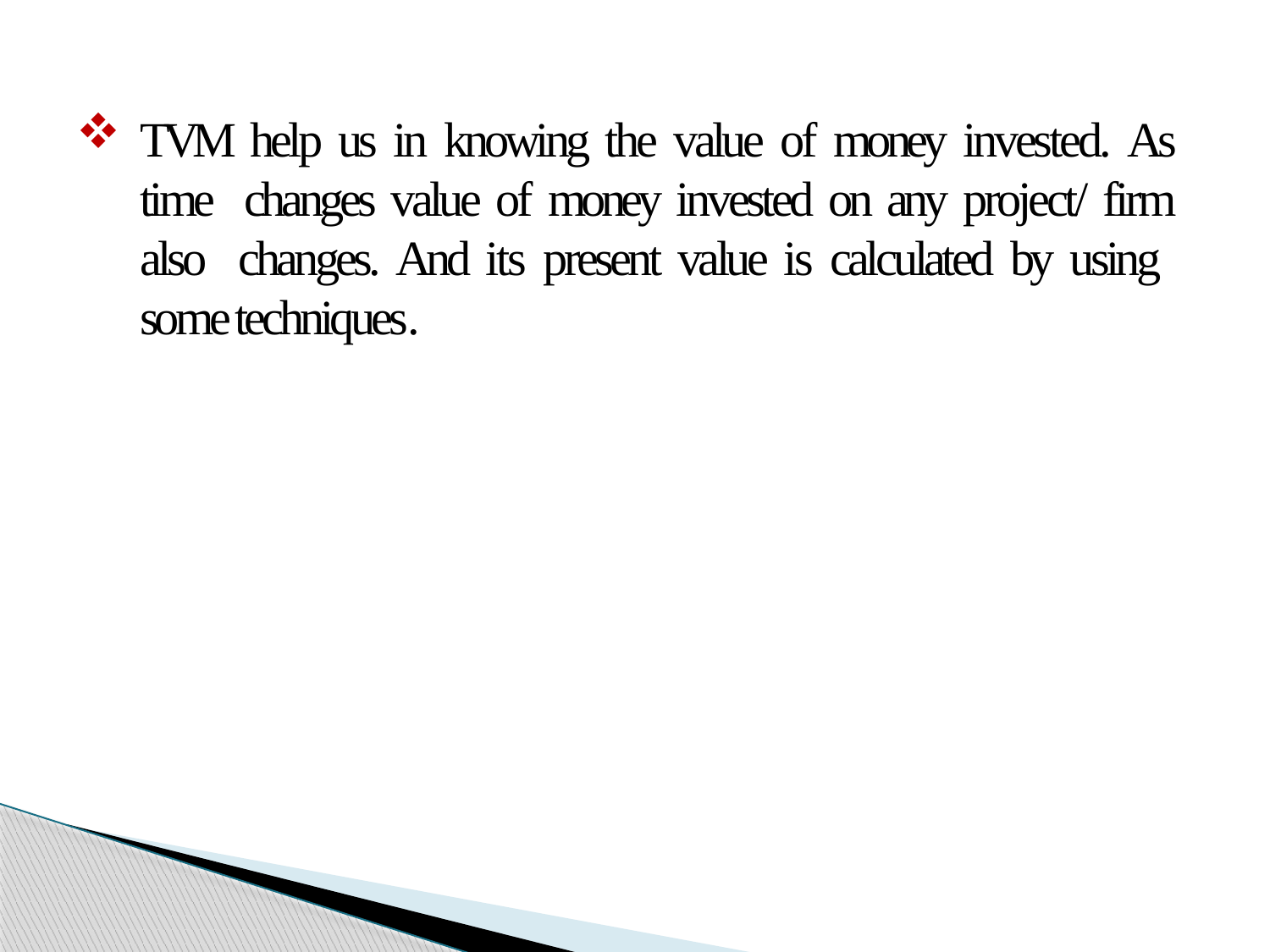

TVM help us in knowing the value of money invested. As time  changes value of money invested on any project/ firm also  changes. And its present value is calculated by using  some techniques.